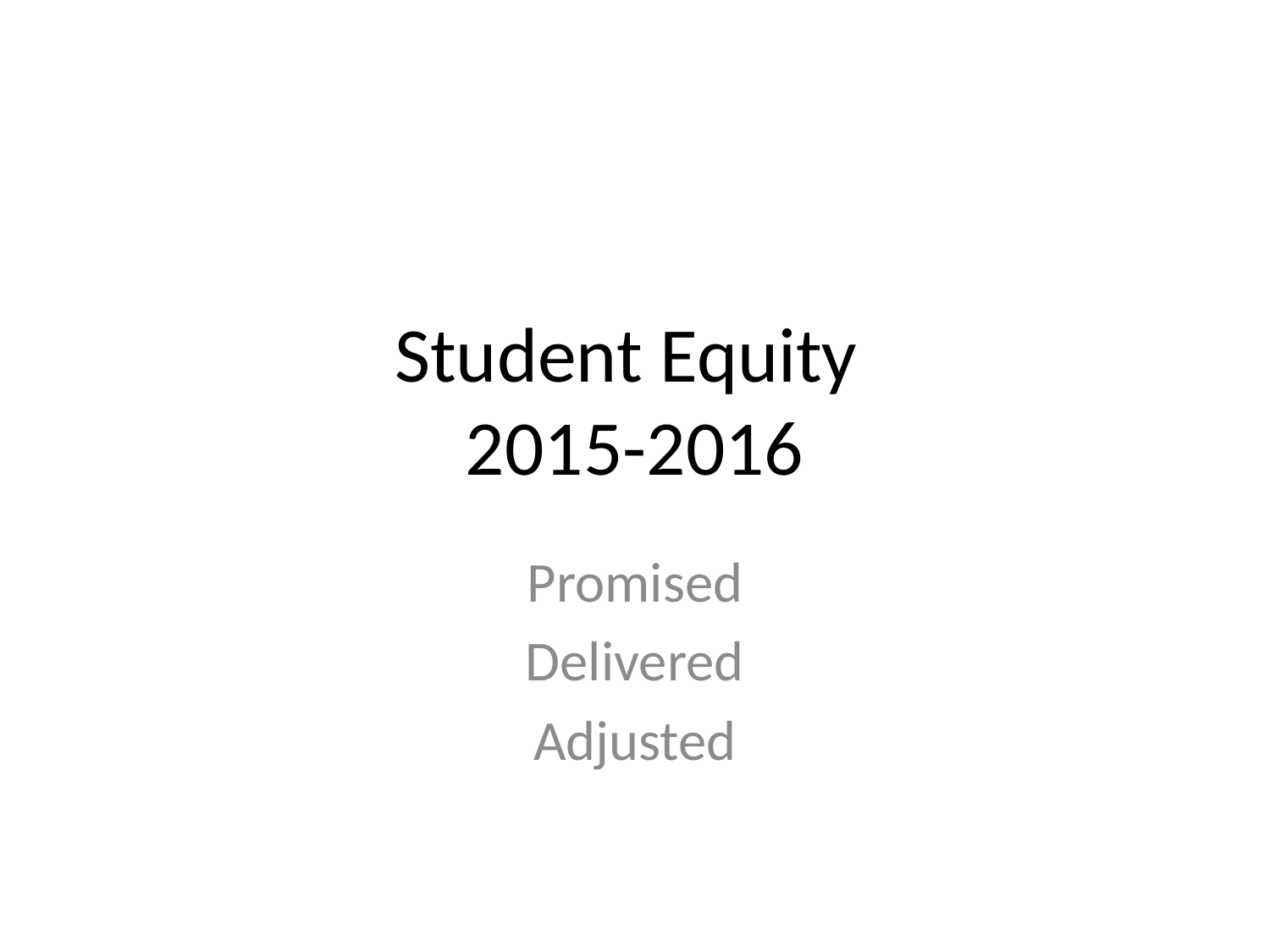

# Student Equity 2015-2016
Promised
Delivered
Adjusted